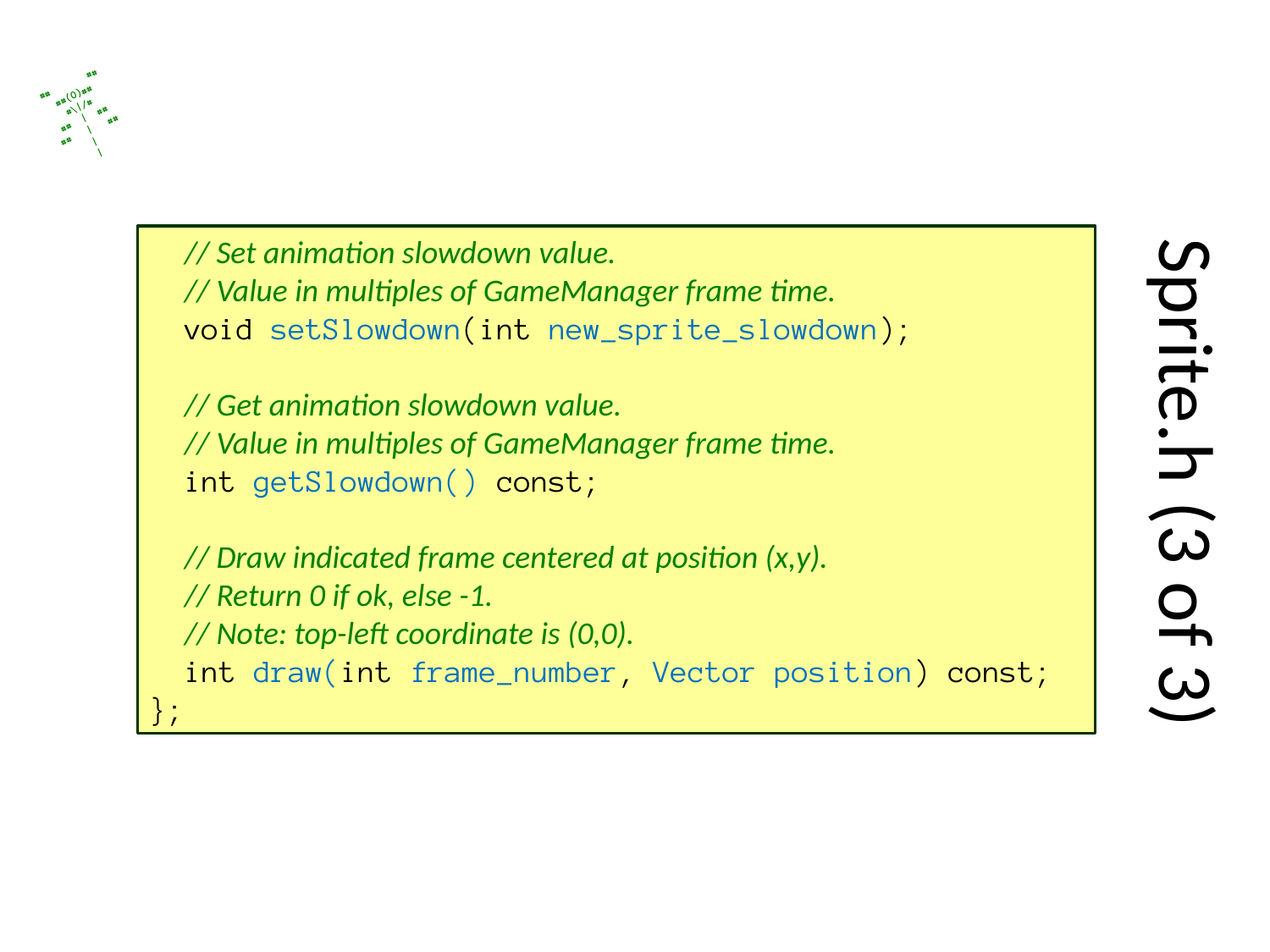

// Set animation slowdown value.
  // Value in multiples of GameManager frame time.
  void setSlowdown(int new_sprite_slowdown);

  // Get animation slowdown value.
  // Value in multiples of GameManager frame time.
  int getSlowdown() const;

  // Draw indicated frame centered at position (x,y).
  // Return 0 if ok, else -1.
  // Note: top-left coordinate is (0,0).
  int draw(int frame_number, Vector position) const;
};
# Sprite.h (3 of 3)